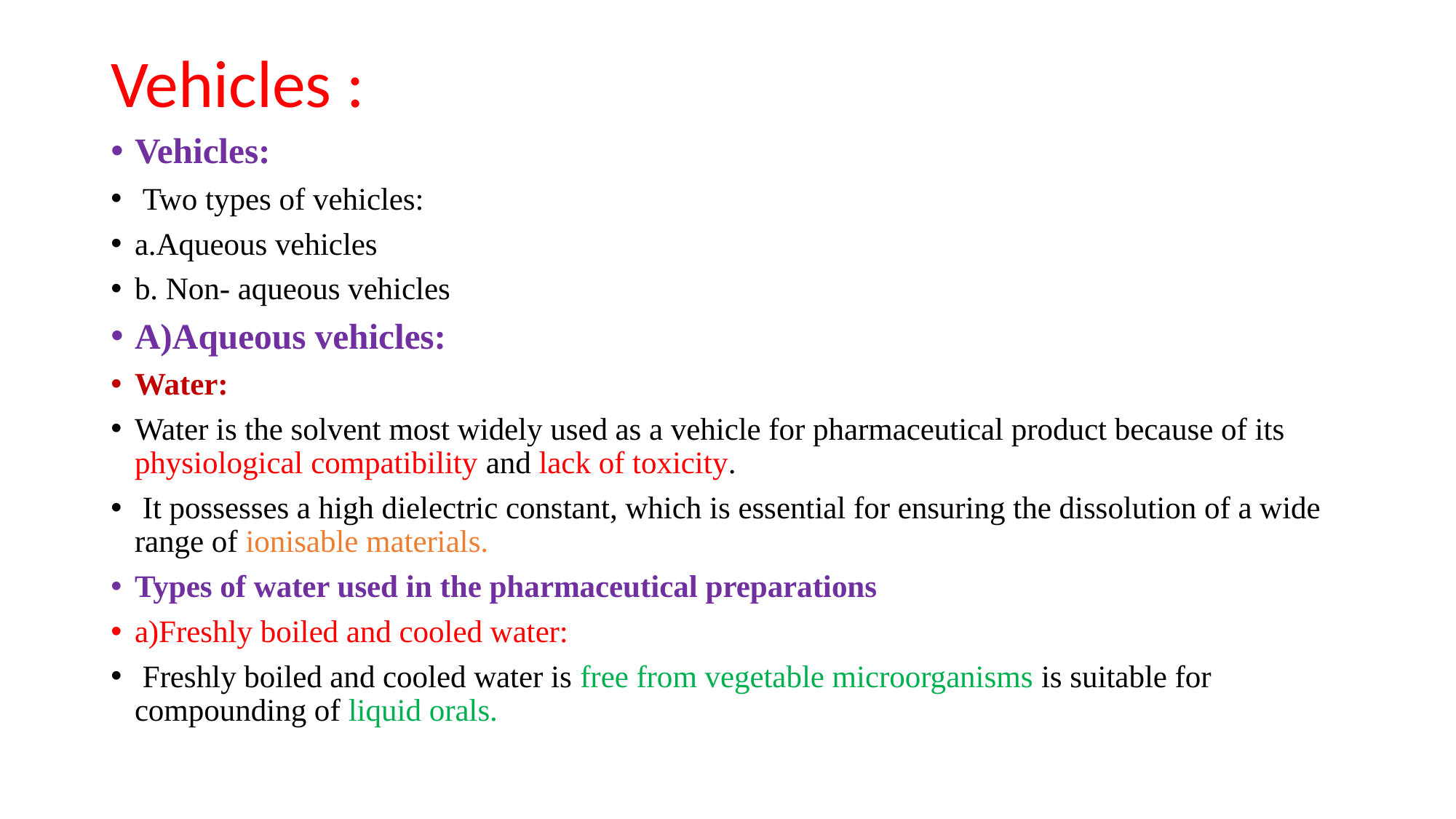

# Vehicles :
Vehicles:
 Two types of vehicles:
a.Aqueous vehicles
b. Non- aqueous vehicles
A)Aqueous vehicles:
Water:
Water is the solvent most widely used as a vehicle for pharmaceutical product because of its    physiological compatibility and lack of toxicity.
 It possesses a high dielectric constant, which is essential for ensuring the dissolution of a wide range of ionisable materials.
Types of water used in the pharmaceutical preparations
a)Freshly boiled and cooled water:
 Freshly boiled and cooled water is free from vegetable microorganisms is suitable for compounding of liquid orals.